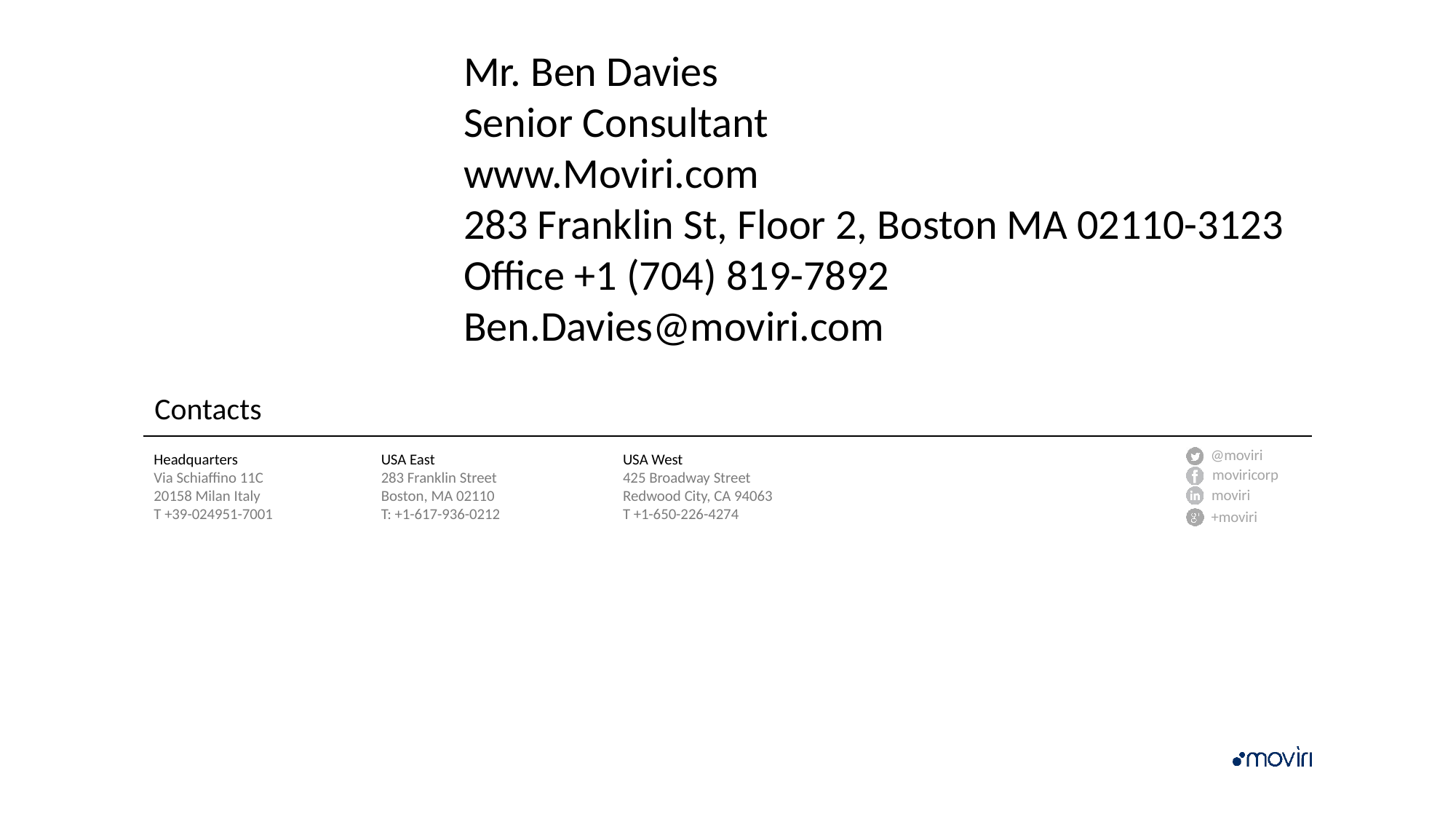

Mr. Ben Davies
Senior Consultant
www.Moviri.com
283 Franklin St, Floor 2, Boston MA 02110-3123
Office +1 (704) 819-7892
Ben.Davies@moviri.com